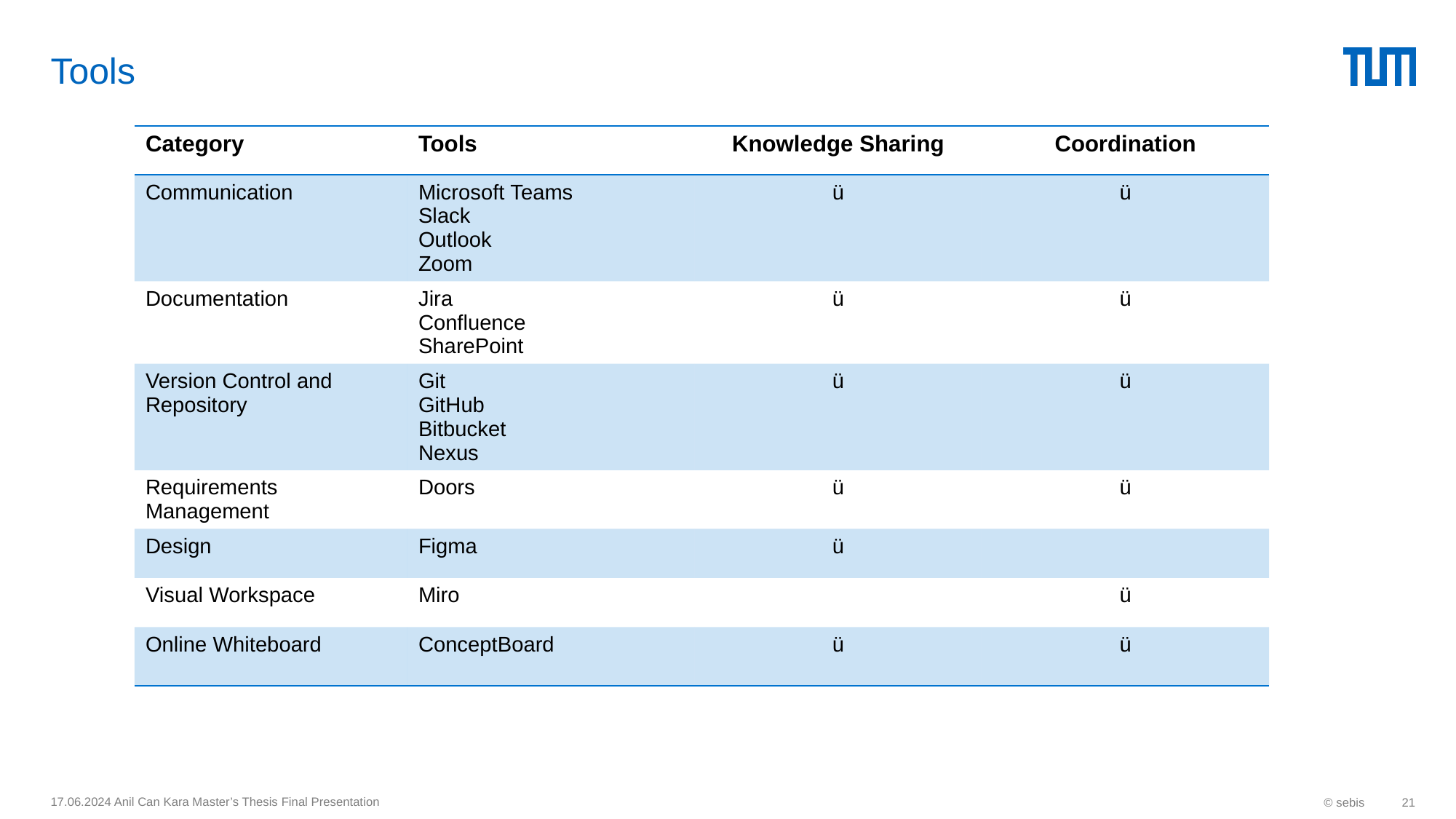

# Tools
| Category | Tools | Knowledge Sharing | Coordination |
| --- | --- | --- | --- |
| Communication | Microsoft Teams Slack Outlook Zoom | ü | ü |
| Documentation | Jira Confluence SharePoint | ü | ü |
| Version Control and Repository | Git GitHub Bitbucket Nexus | ü | ü |
| Requirements Management | Doors | ü | ü |
| Design | Figma | ü |  |
| Visual Workspace | Miro |  | ü |
| Online Whiteboard | ConceptBoard | ü | ü |
17.06.2024 Anil Can Kara Master’s Thesis Final Presentation
© sebis
21